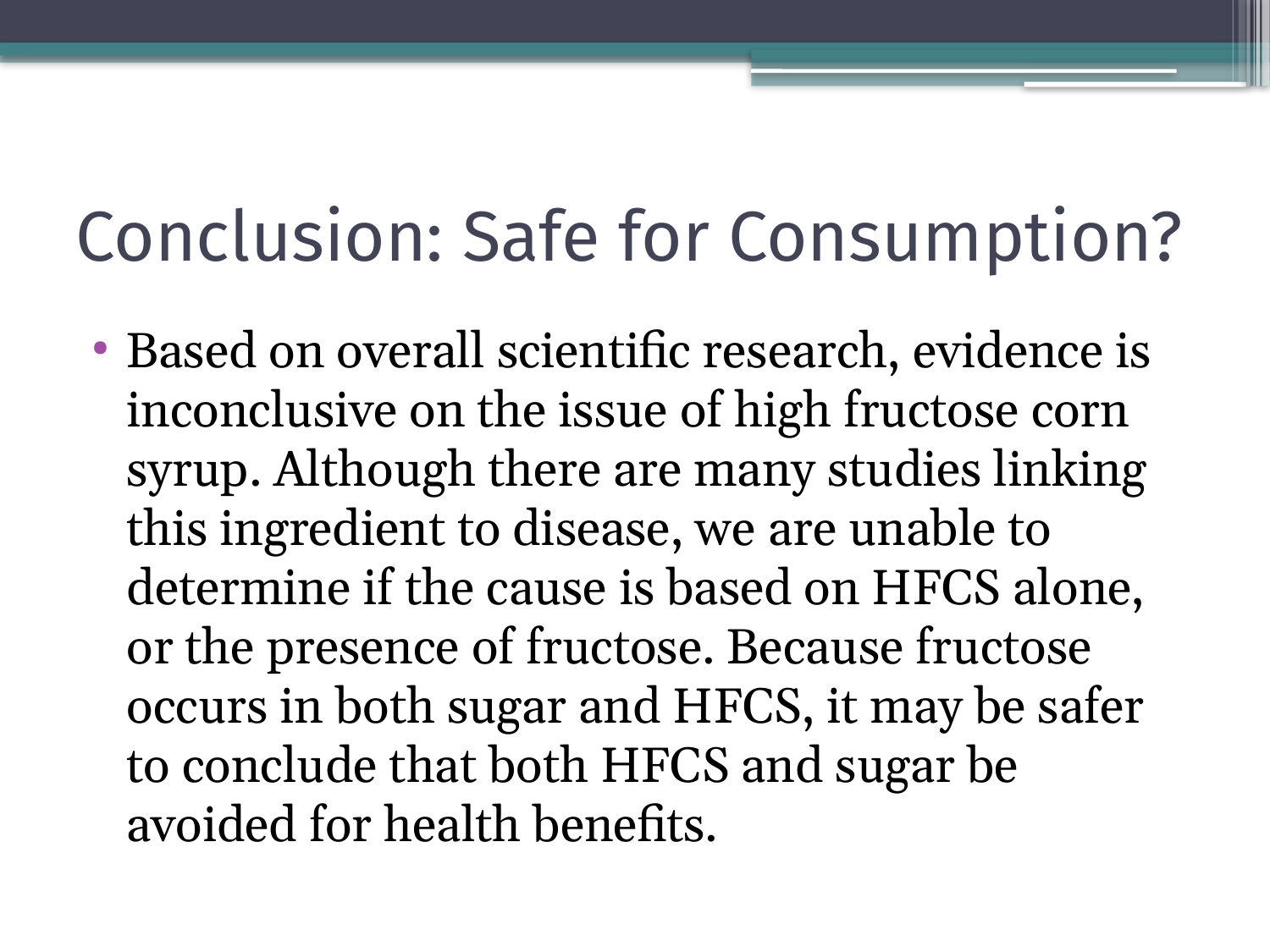

# Conclusion: Safe for Consumption?
Based on overall scientific research, evidence is inconclusive on the issue of high fructose corn syrup. Although there are many studies linking this ingredient to disease, we are unable to determine if the cause is based on HFCS alone, or the presence of fructose. Because fructose occurs in both sugar and HFCS, it may be safer to conclude that both HFCS and sugar be avoided for health benefits.